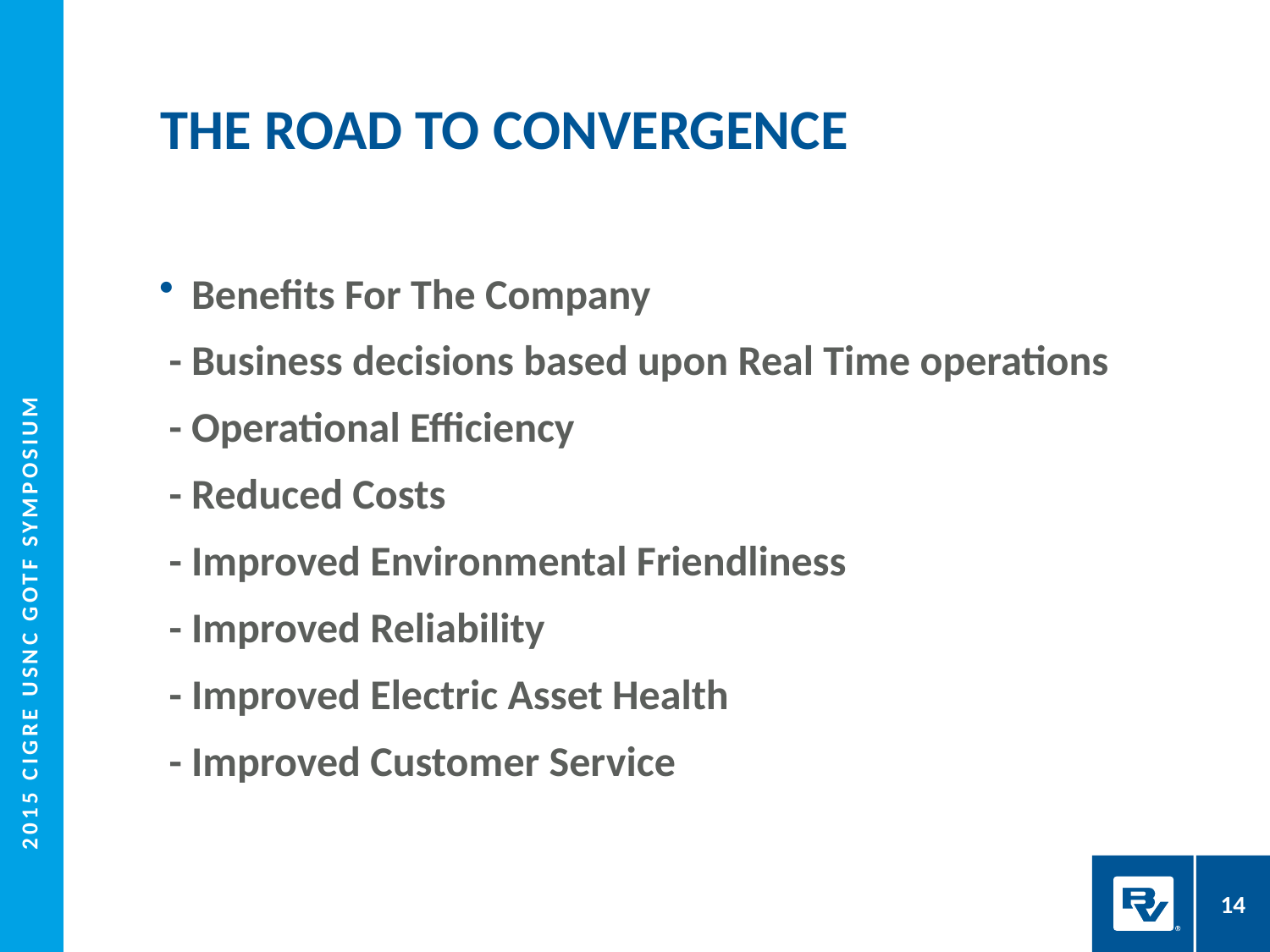

# The road to convergence
Benefits For The Company
 - Business decisions based upon Real Time operations
 - Operational Efficiency
 - Reduced Costs
 - Improved Environmental Friendliness
 - Improved Reliability
 - Improved Electric Asset Health
 - Improved Customer Service
 2015 CIGRE USNC GOTF Symposium
14